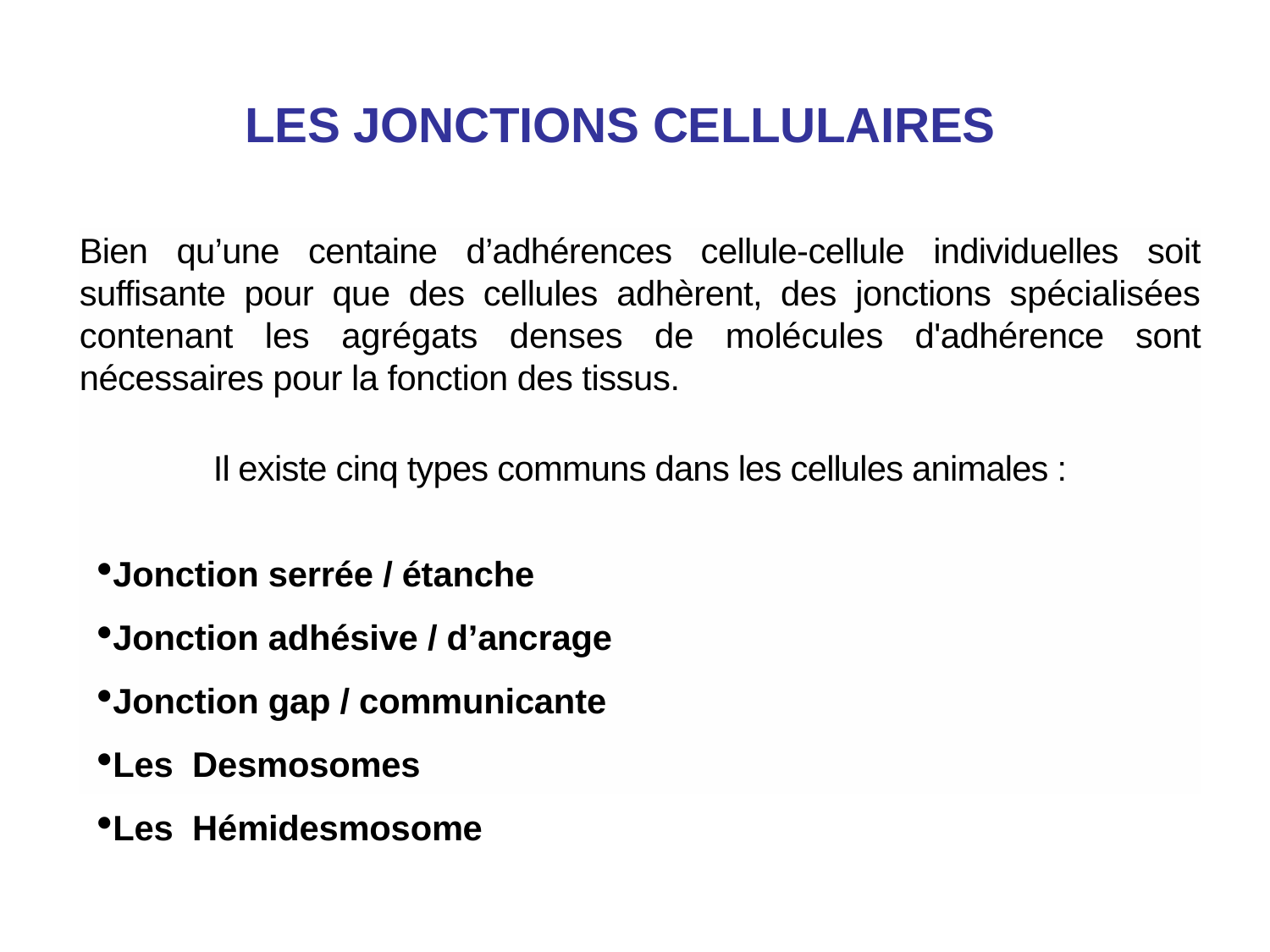

LES JONCTIONS CELLULAIRES
Bien qu’une centaine d’adhérences cellule-cellule individuelles soit suffisante pour que des cellules adhèrent, des jonctions spécialisées contenant les agrégats denses de molécules d'adhérence sont nécessaires pour la fonction des tissus.

Il existe cinq types communs dans les cellules animales :

Jonction serrée / étanche
Jonction adhésive / d’ancrage
Jonction gap / communicante
Les  Desmosomes
Les  Hémidesmosome